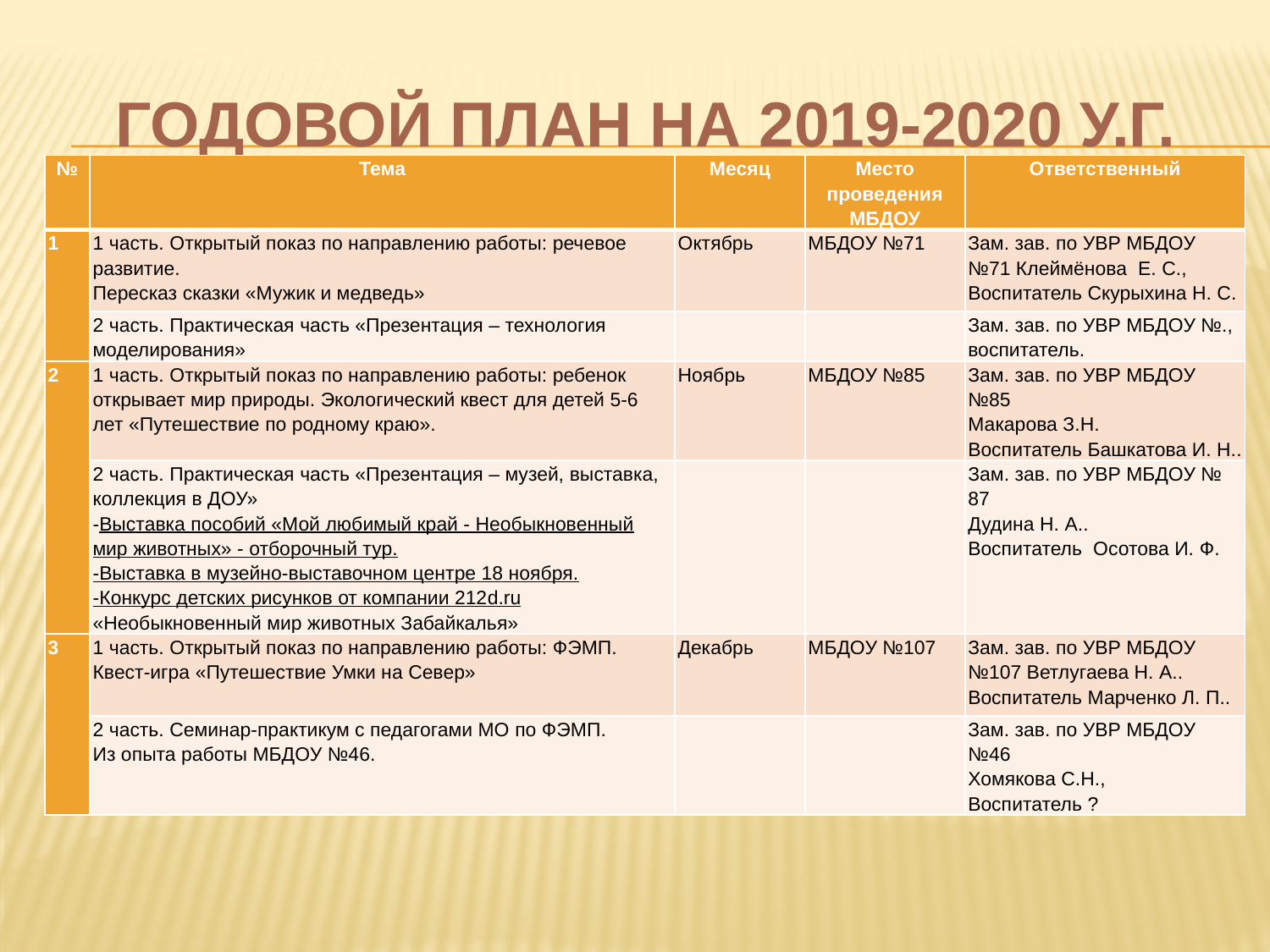

# Годовой план на 2019-2020 у.г.
| № | Тема | Месяц | Место проведения МБДОУ | Ответственный |
| --- | --- | --- | --- | --- |
| 1 | 1 часть. Открытый показ по направлению работы: речевое развитие. Пересказ сказки «Мужик и медведь» | Октябрь | МБДОУ №71 | Зам. зав. по УВР МБДОУ №71 Клеймёнова Е. С., Воспитатель Скурыхина Н. С. |
|  | 2 часть. Практическая часть «Презентация – технология моделирования» |  |  | Зам. зав. по УВР МБДОУ №., воспитатель. |
| 2 | 1 часть. Открытый показ по направлению работы: ребенок открывает мир природы. Экологический квест для детей 5-6 лет «Путешествие по родному краю». | Ноябрь | МБДОУ №85 | Зам. зав. по УВР МБДОУ №85 Макарова З.Н. Воспитатель Башкатова И. Н.. |
|  | 2 часть. Практическая часть «Презентация – музей, выставка, коллекция в ДОУ» -Выставка пособий «Мой любимый край - Необыкновенный мир животных» - отборочный тур. -Выставка в музейно-выставочном центре 18 ноября. -Конкурс детских рисунков от компании 212d.ru «Необыкновенный мир животных Забайкалья» |  |  | Зам. зав. по УВР МБДОУ № 87 Дудина Н. А.. Воспитатель Осотова И. Ф. |
| 3 | 1 часть. Открытый показ по направлению работы: ФЭМП. Квест-игра «Путешествие Умки на Север» | Декабрь | МБДОУ №107 | Зам. зав. по УВР МБДОУ №107 Ветлугаева Н. А.. Воспитатель Марченко Л. П.. |
|  | 2 часть. Семинар-практикум с педагогами МО по ФЭМП. Из опыта работы МБДОУ №46. |  |  | Зам. зав. по УВР МБДОУ №46 Хомякова С.Н., Воспитатель ? |